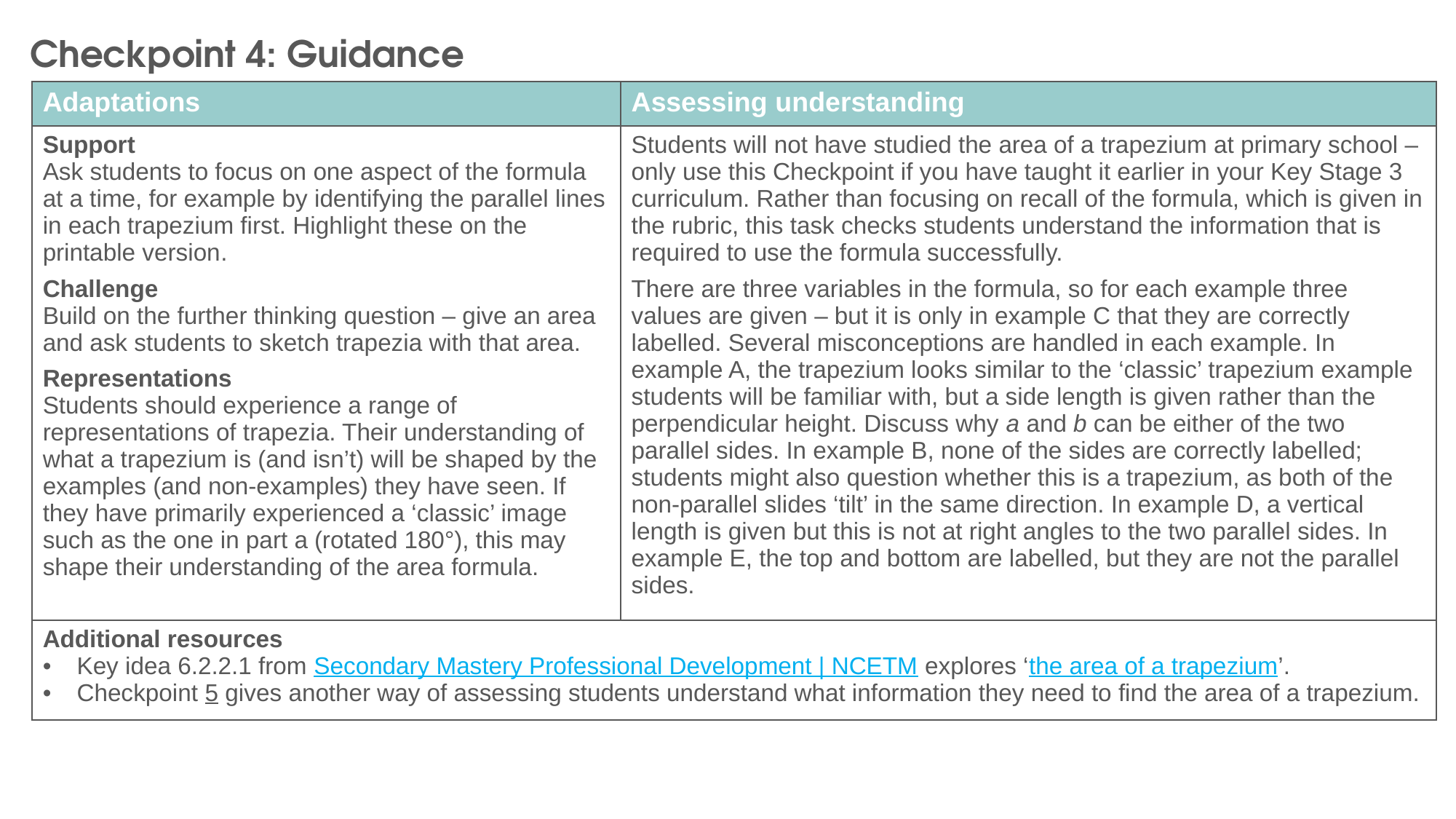

Checkpoint 4: Guidance
| Adaptations | Assessing understanding |
| --- | --- |
| Support Ask students to focus on one aspect of the formula at a time, for example by identifying the parallel lines in each trapezium first. Highlight these on the printable version. Challenge Build on the further thinking question – give an area and ask students to sketch trapezia with that area. Representations Students should experience a range of representations of trapezia. Their understanding of what a trapezium is (and isn’t) will be shaped by the examples (and non-examples) they have seen. If they have primarily experienced a ‘classic’ image such as the one in part a (rotated 180°), this may shape their understanding of the area formula. | Students will not have studied the area of a trapezium at primary school – only use this Checkpoint if you have taught it earlier in your Key Stage 3 curriculum. Rather than focusing on recall of the formula, which is given in the rubric, this task checks students understand the information that is required to use the formula successfully. There are three variables in the formula, so for each example three values are given – but it is only in example C that they are correctly labelled. Several misconceptions are handled in each example. In example A, the trapezium looks similar to the ‘classic’ trapezium example students will be familiar with, but a side length is given rather than the perpendicular height. Discuss why a and b can be either of the two parallel sides. In example B, none of the sides are correctly labelled; students might also question whether this is a trapezium, as both of the non-parallel slides ‘tilt’ in the same direction. In example D, a vertical length is given but this is not at right angles to the two parallel sides. In example E, the top and bottom are labelled, but they are not the parallel sides. |
| Additional resources Key idea 6.2.2.1 from Secondary Mastery Professional Development | NCETM explores ‘the area of a trapezium’. Checkpoint 5 gives another way of assessing students understand what information they need to find the area of a trapezium. |  |